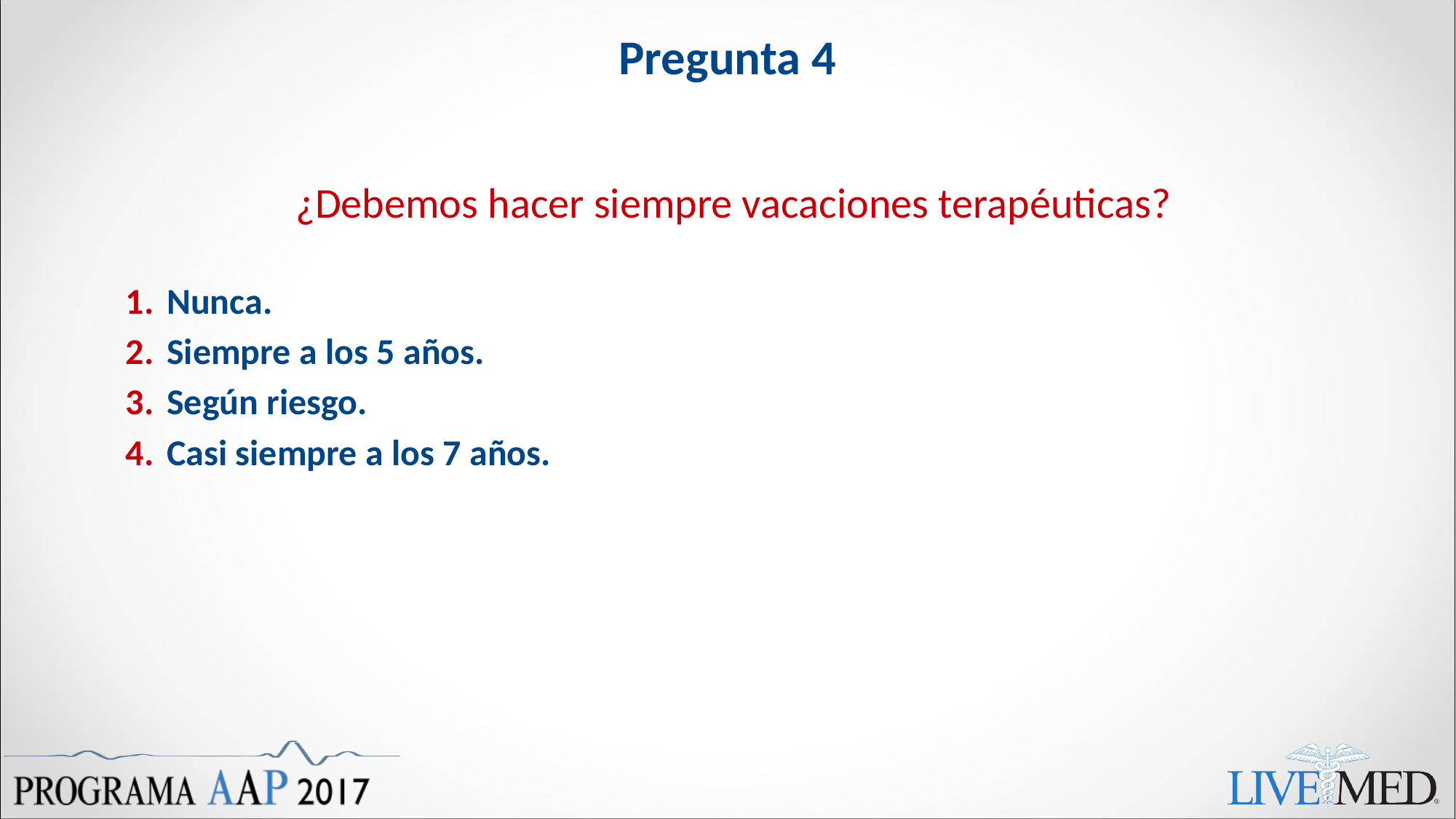

# Pregunta 4
¿Debemos hacer siempre vacaciones terapéuticas?
Nunca.
Siempre a los 5 años.
Según riesgo.
Casi siempre a los 7 años.